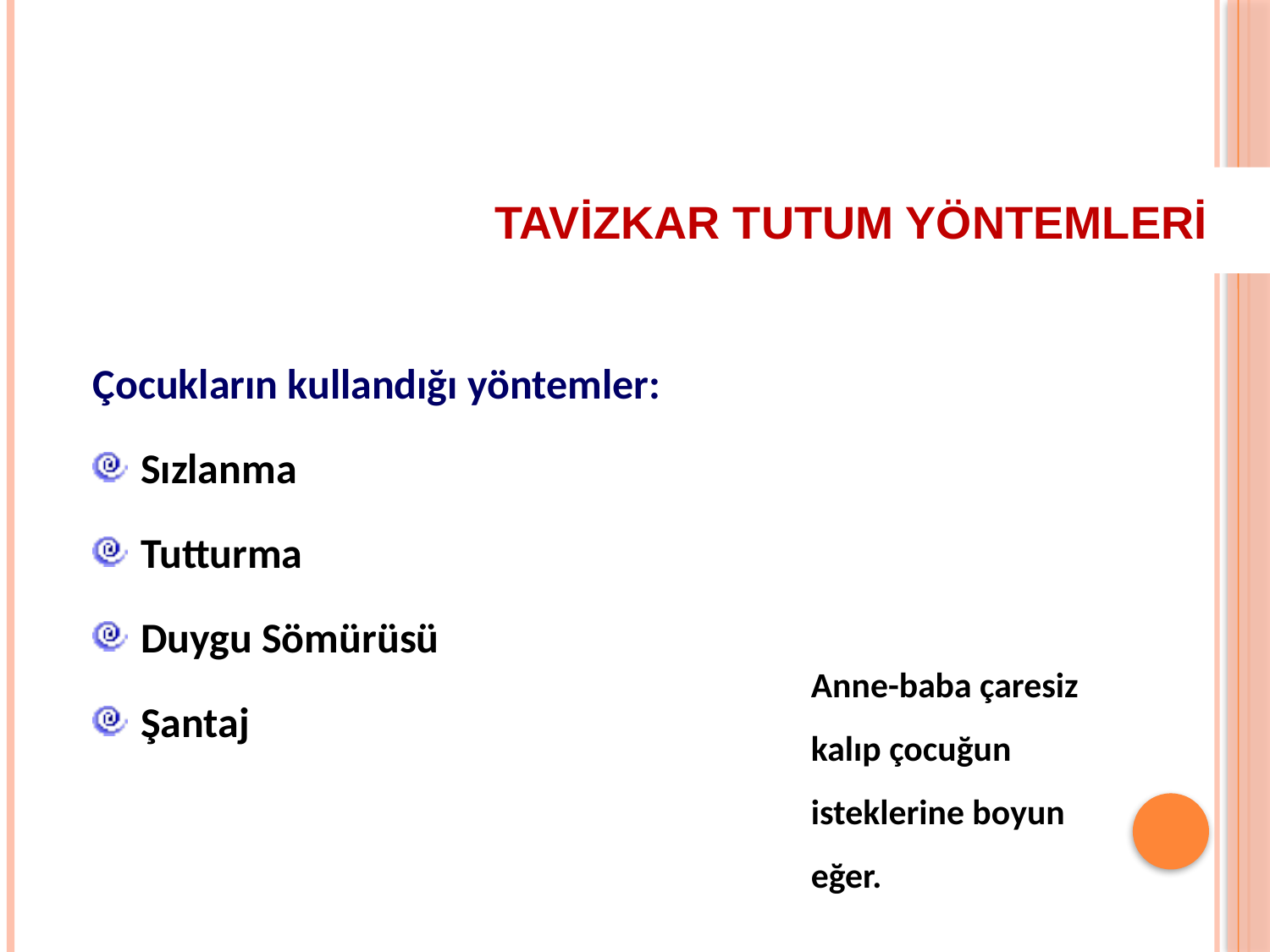

TAVİZKAR TUTUM YÖNTEMLERİ
Çocukların kullandığı yöntemler:
Sızlanma
Tutturma
Duygu Sömürüsü
Şantaj
	Anne-baba çaresiz kalıp çocuğun isteklerine boyun eğer.